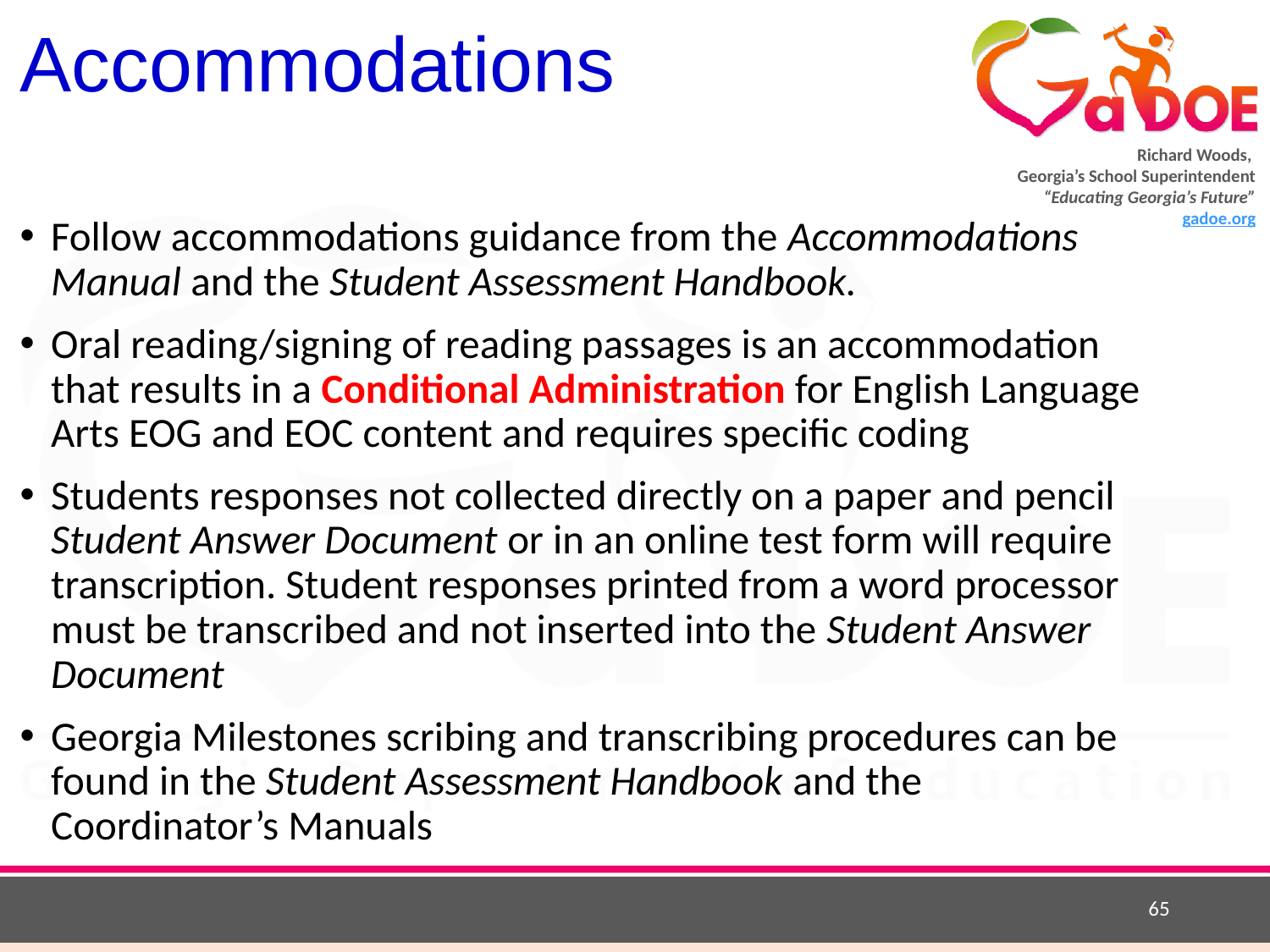

# Accommodations
Follow accommodations guidance from the Accommodations Manual and the Student Assessment Handbook.
Oral reading/signing of reading passages is an accommodation that results in a Conditional Administration for English Language Arts EOG and EOC content and requires specific coding
Students responses not collected directly on a paper and pencil Student Answer Document or in an online test form will require transcription. Student responses printed from a word processor must be transcribed and not inserted into the Student Answer Document
Georgia Milestones scribing and transcribing procedures can be found in the Student Assessment Handbook and the Coordinator’s Manuals
65